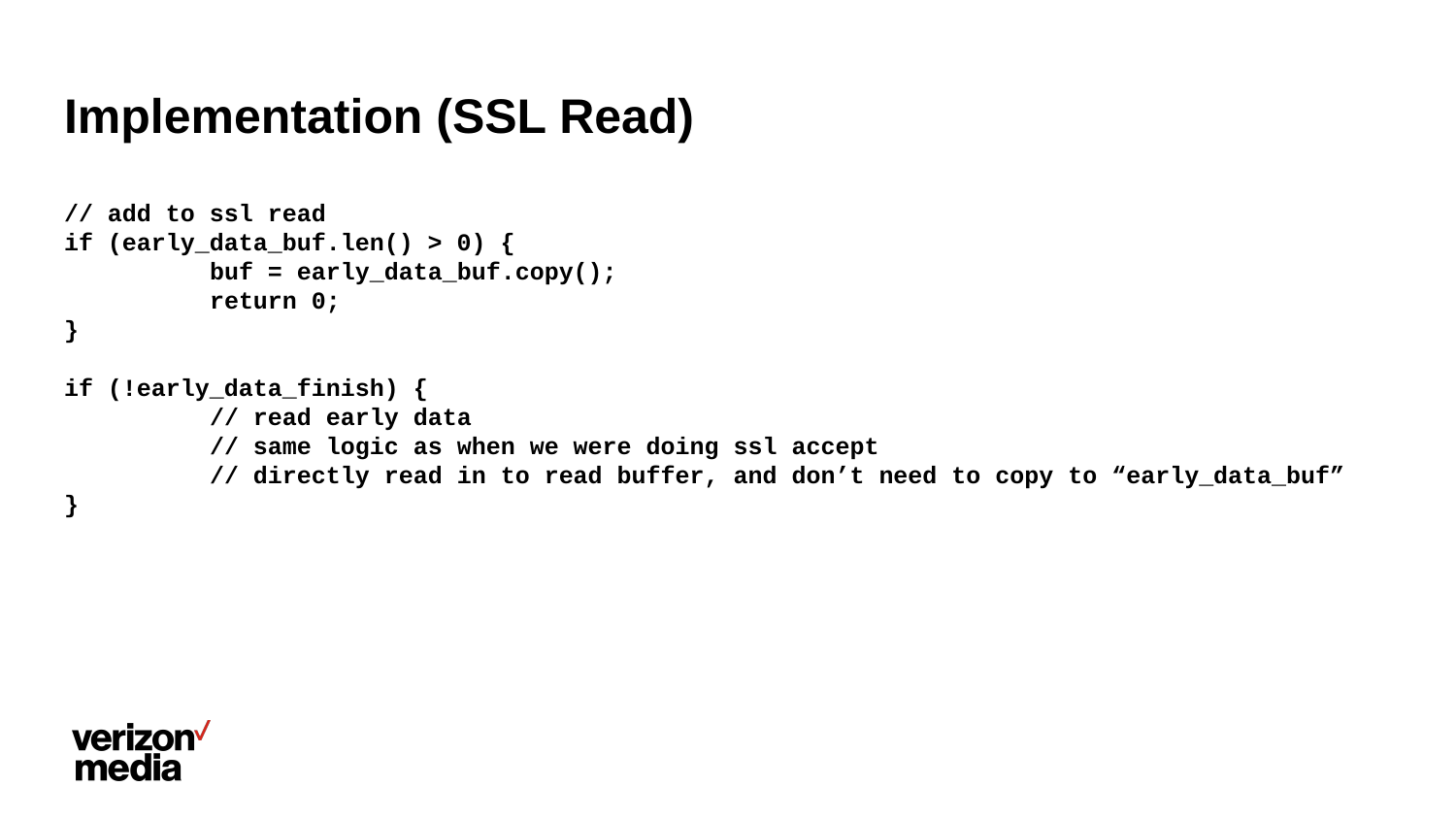

# Implementation (SSL Read)
// add to ssl read
if (early_data_buf.len() > 0) {
	buf = early_data_buf.copy();
	return 0;
}

if (!early_data_finish) {
	// read early data
	// same logic as when we were doing ssl accept
	// directly read in to read buffer, and don’t need to copy to “early_data_buf”
}